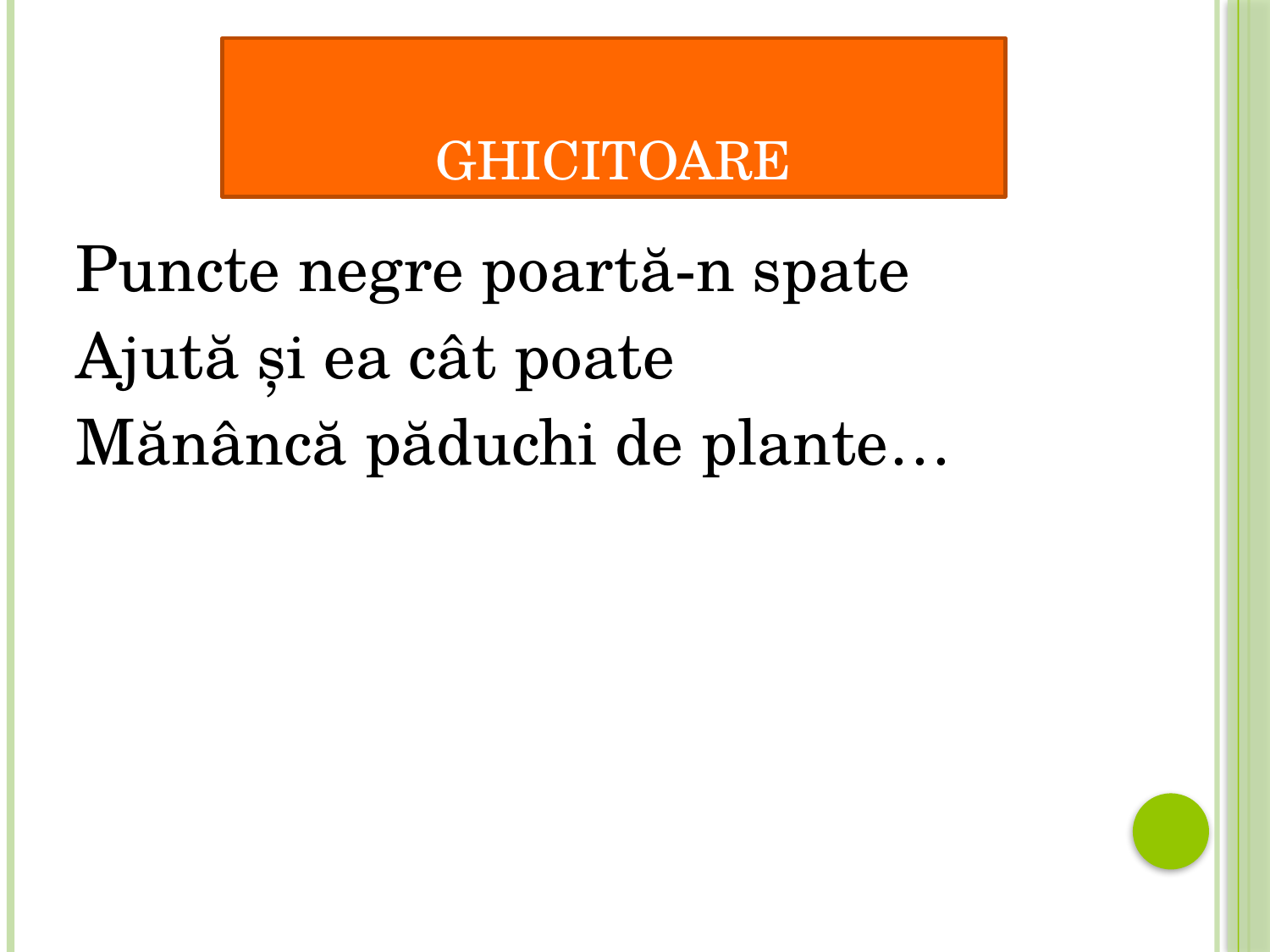

# GHICITOARE
Puncte negre poartă-n spate
Ajută și ea cât poate
Mănâncă păduchi de plante…